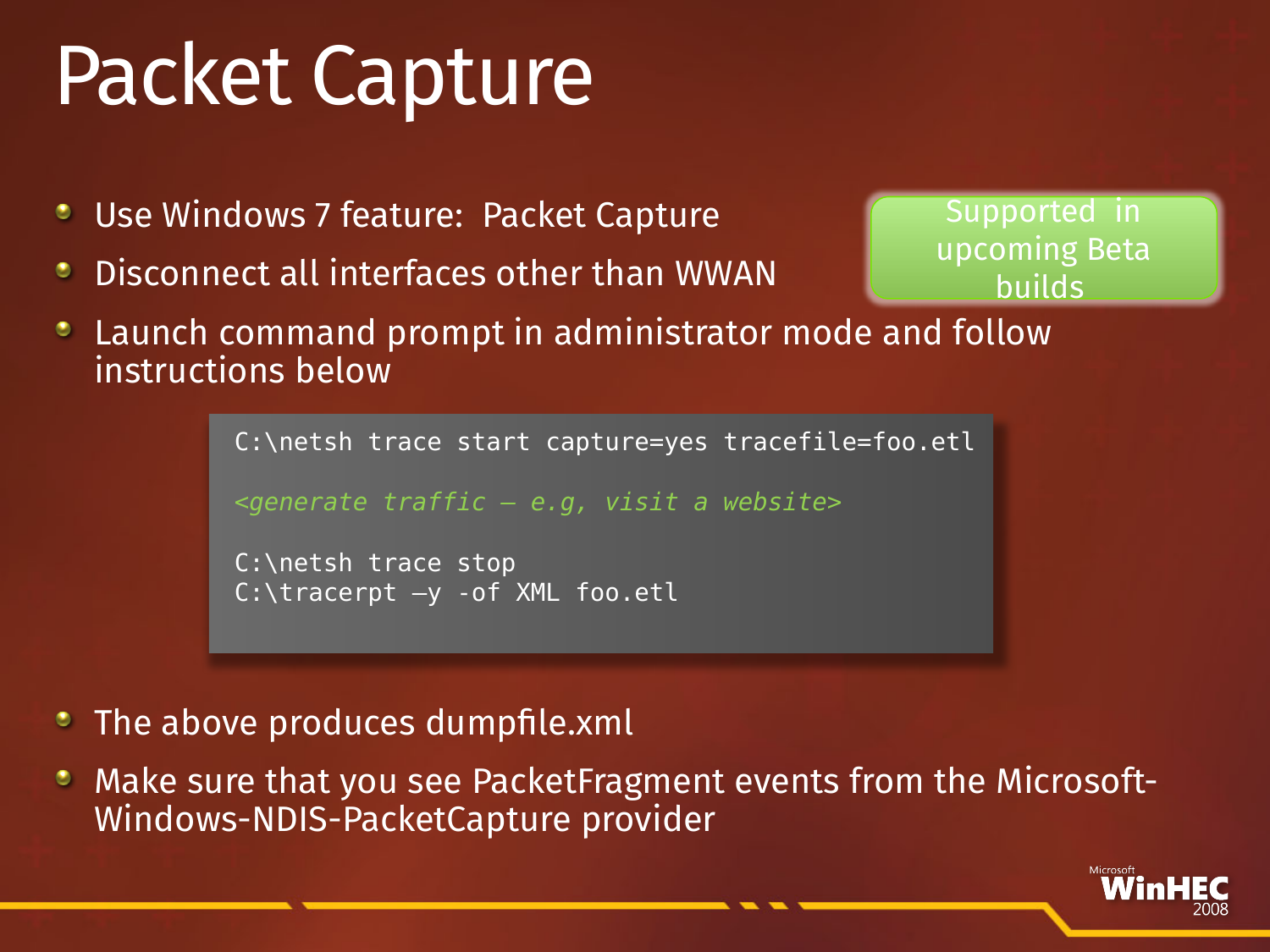

# Packet Capture
Use Windows 7 feature:  Packet Capture
Disconnect all interfaces other than WWAN
Launch command prompt in administrator mode and follow instructions below

The above produces dumpfile.xml
Make sure that you see PacketFragment events from the Microsoft-Windows-NDIS-PacketCapture provider
Supported  in upcoming Beta builds
C:\netsh trace start capture=yes tracefile=foo.etl

<generate traffic – e.g, visit a website>

C:\netsh trace stop
C:\tracerpt –y -of XML foo.etl